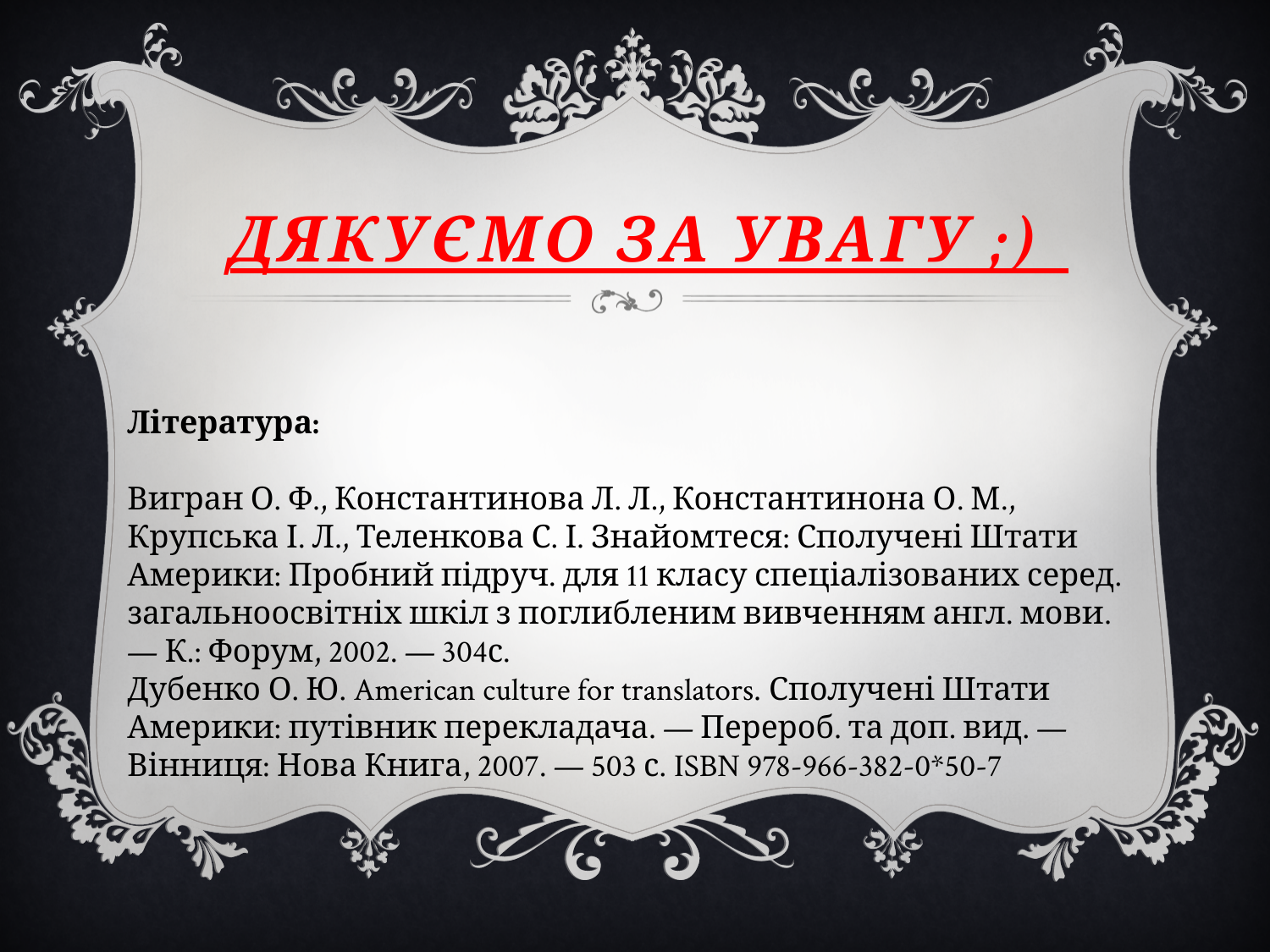

# Дякуємо за увагу ;)
Література:

Вигран О. Ф., Константинова Л. Л., Константинона О. М., Крупська І. Л., Теленкова С. І. Знайомтеся: Сполучені Штати Америки: Пробний підруч. для 11 класу спеціалізованих серед. загальноосвітніх шкіл з поглибленим вивченням англ. мови. — К.: Форум, 2002. — 304с.
Дубенко О. Ю. American culture for translators. Сполучені Штати Америки: путівник перекладача. — Перероб. та доп. вид. — Вінниця: Нова Книга, 2007. — 503 с. ISBN 978-966-382-0*50-7